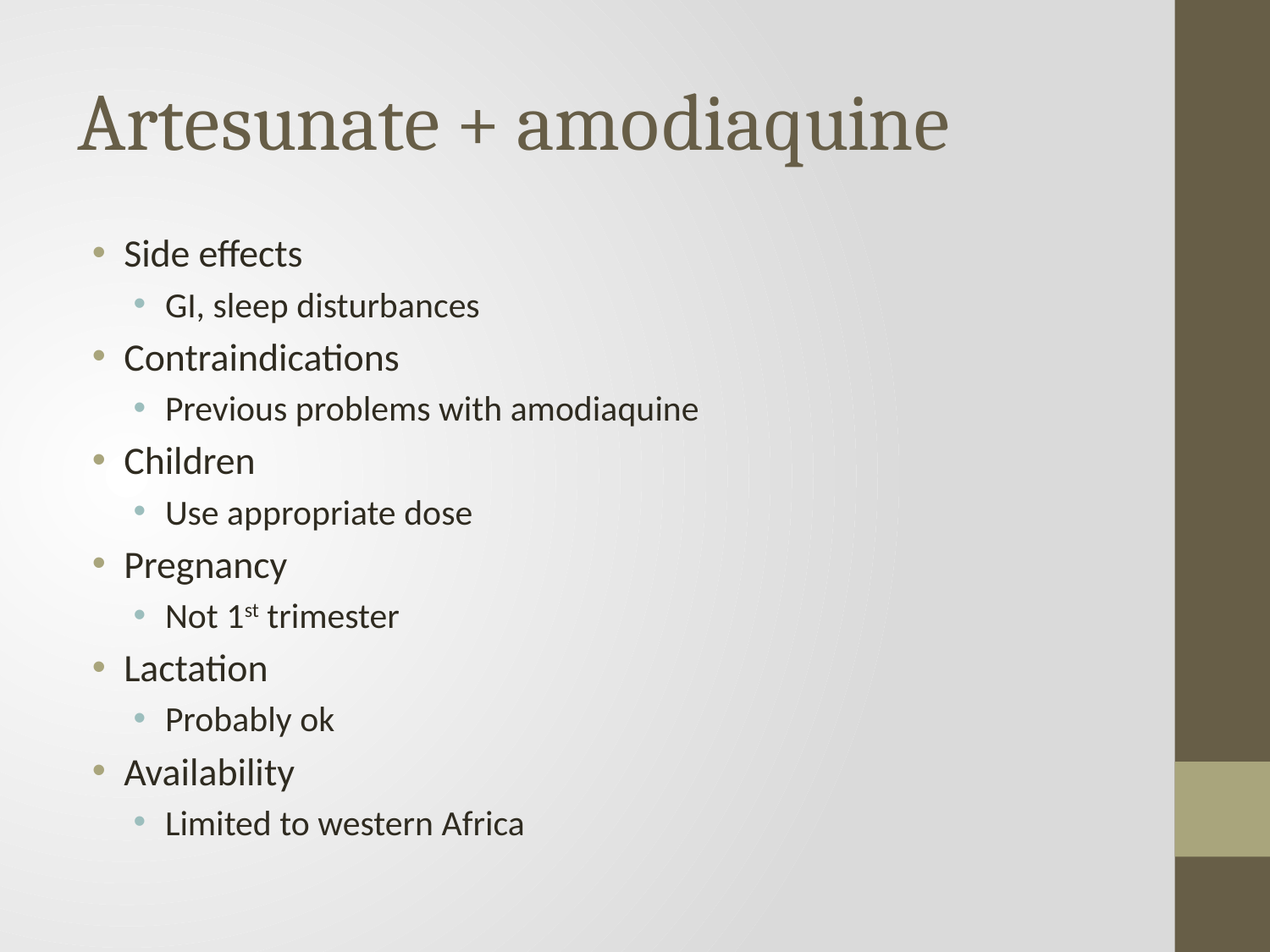

# Artesunate + amodiaquine
Side effects
GI, sleep disturbances
Contraindications
Previous problems with amodiaquine
Children
Use appropriate dose
Pregnancy
Not 1st trimester
Lactation
Probably ok
Availability
Limited to western Africa